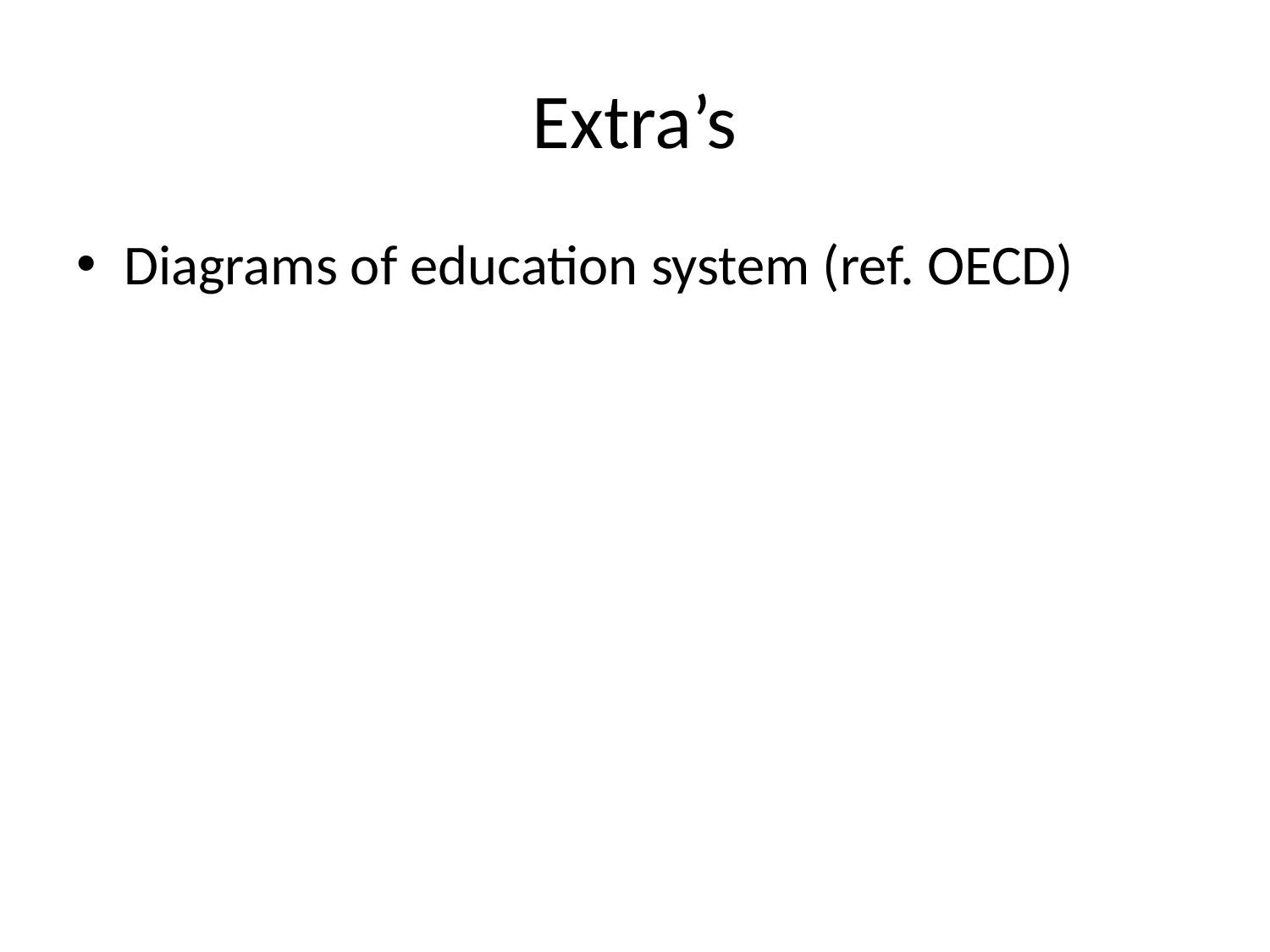

# Extra’s
Diagrams of education system (ref. OECD)